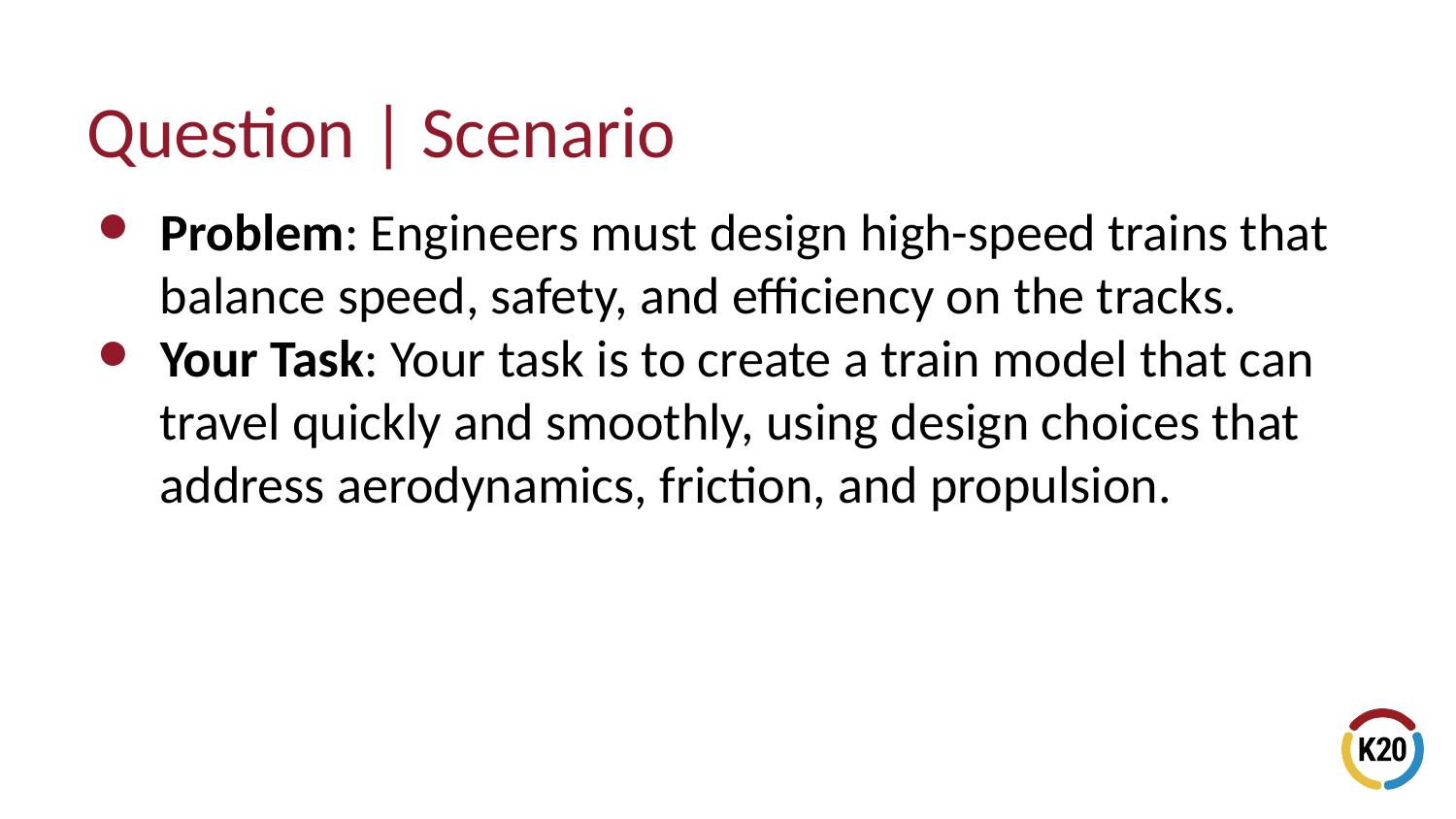

# Question | Scenario
Problem: Engineers must design high-speed trains that balance speed, safety, and efficiency on the tracks.
Your Task: Your task is to create a train model that can travel quickly and smoothly, using design choices that address aerodynamics, friction, and propulsion.